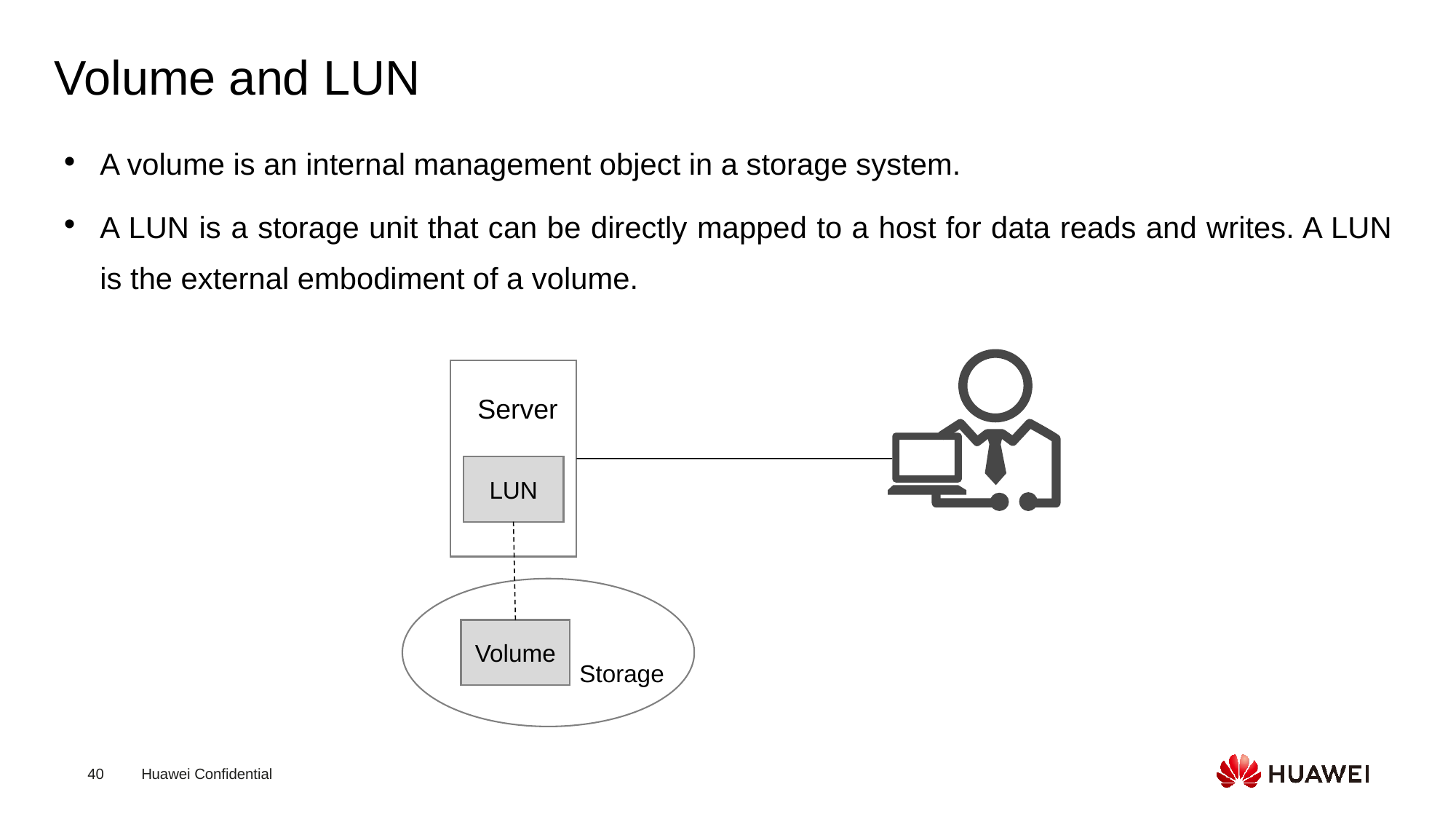

# Volume and LUN
A volume is an internal management object in a storage system.
A LUN is a storage unit that can be directly mapped to a host for data reads and writes. A LUN is the external embodiment of a volume.

Server
LUN

Volume
Storage